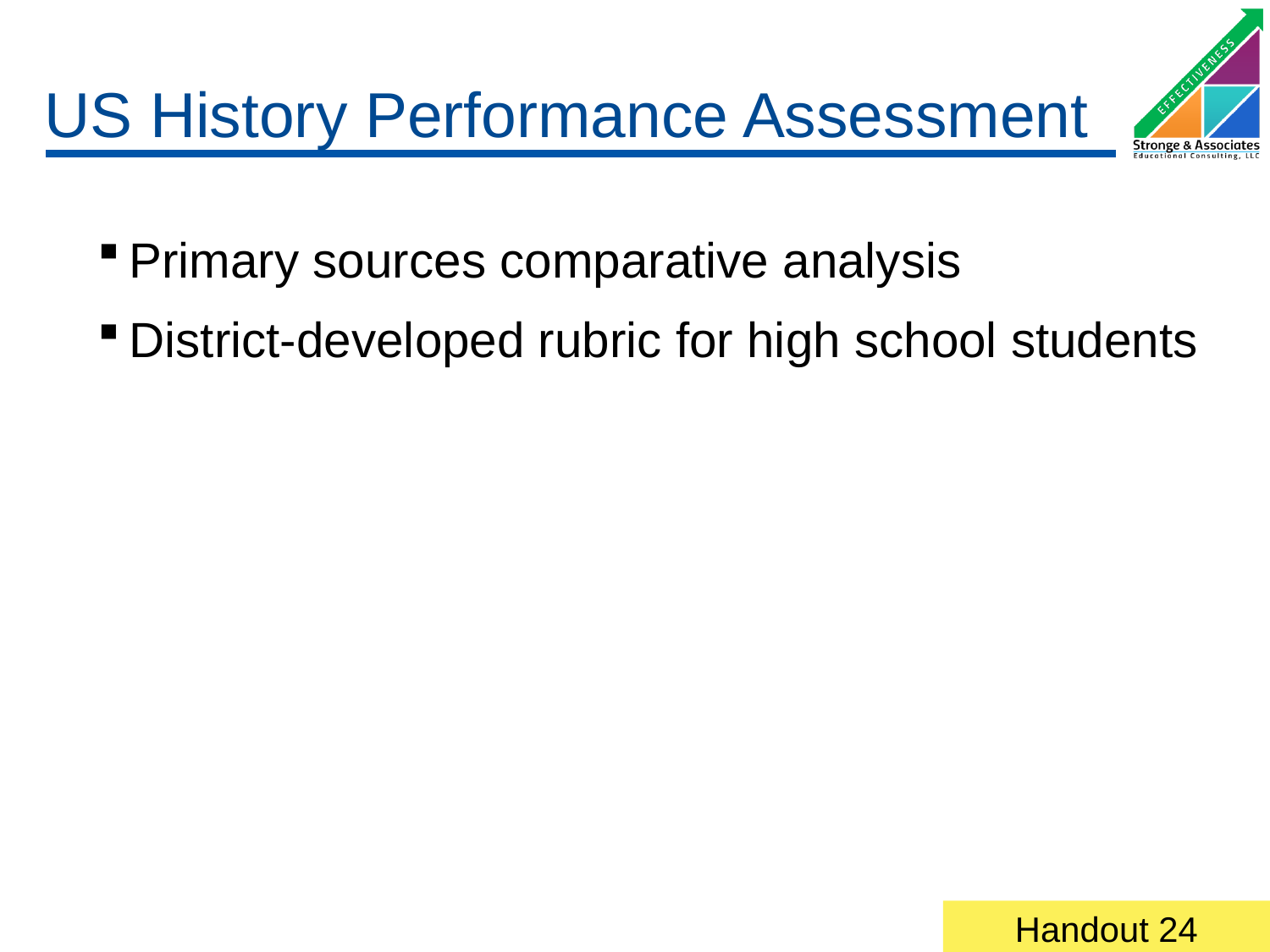

# US History Performance Assessment
Primary sources comparative analysis
District-developed rubric for high school students
Handout 24